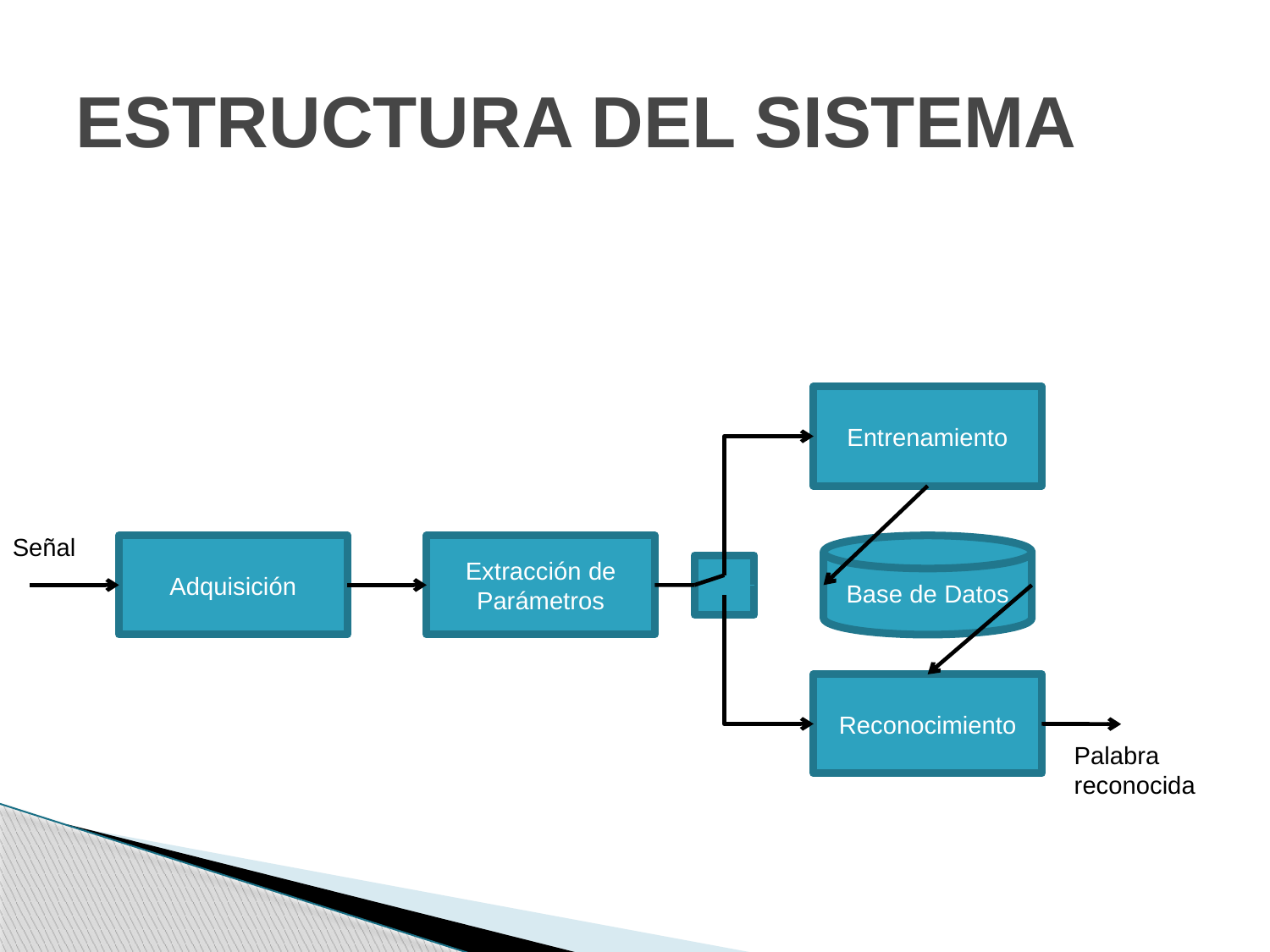

ESTRUCTURA DEL SISTEMA
Entrenamiento
Señal
Adquisición
Extracción de Parámetros
Base de Datos

Reconocimiento
Palabra reconocida